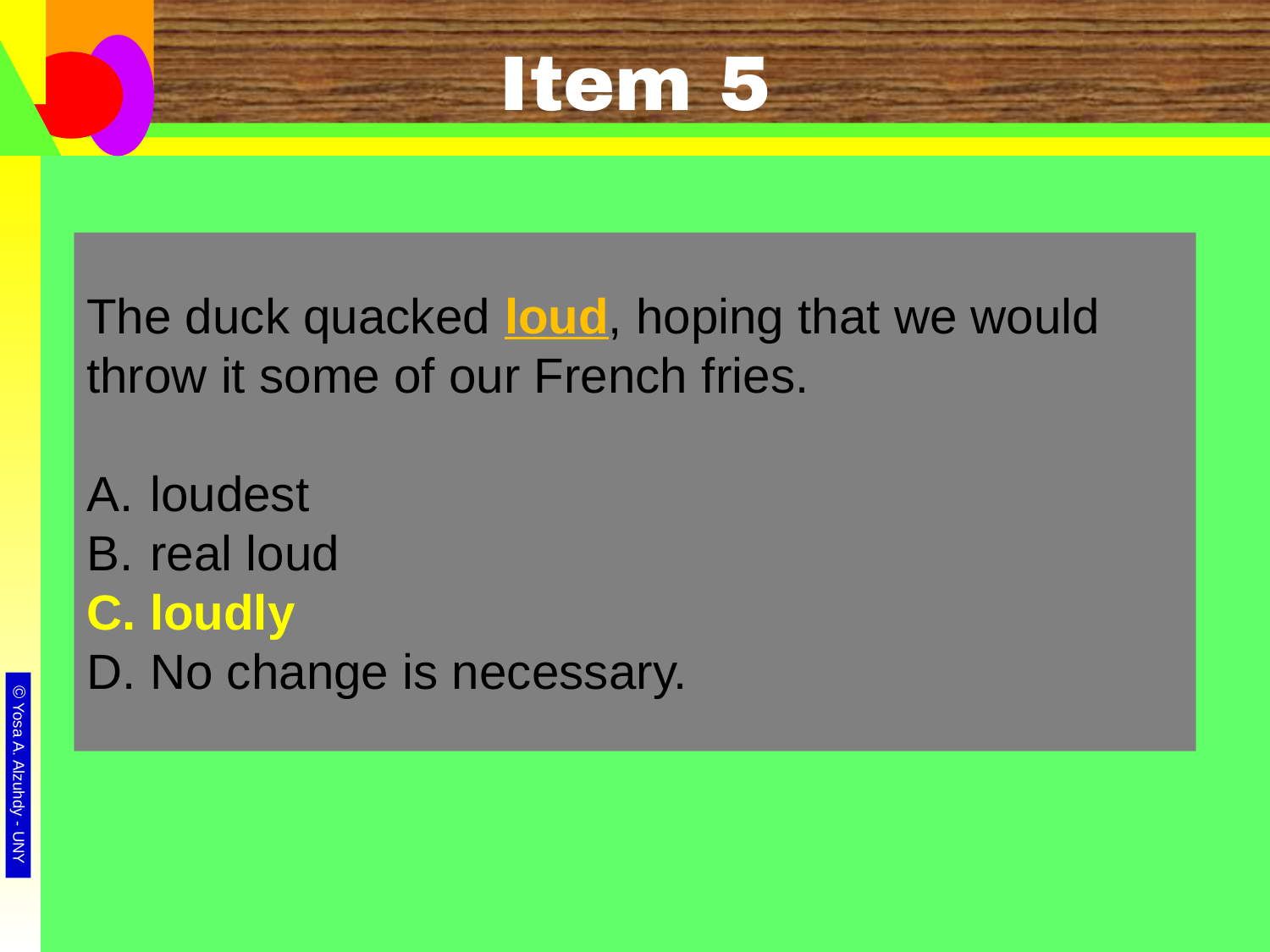

# Item 5
The duck quacked loud, hoping that we would throw it some of our French fries.

loudest
real loud
loudly
No change is necessary.
The duck quacked loud, hoping that we would throw it some of our French fries.

loudest
real loud
loudly
No change is necessary.
The duck quacked loud, hoping that we would throw it some of our French fries.

loudest
real loud
loudly
No change is necessary.